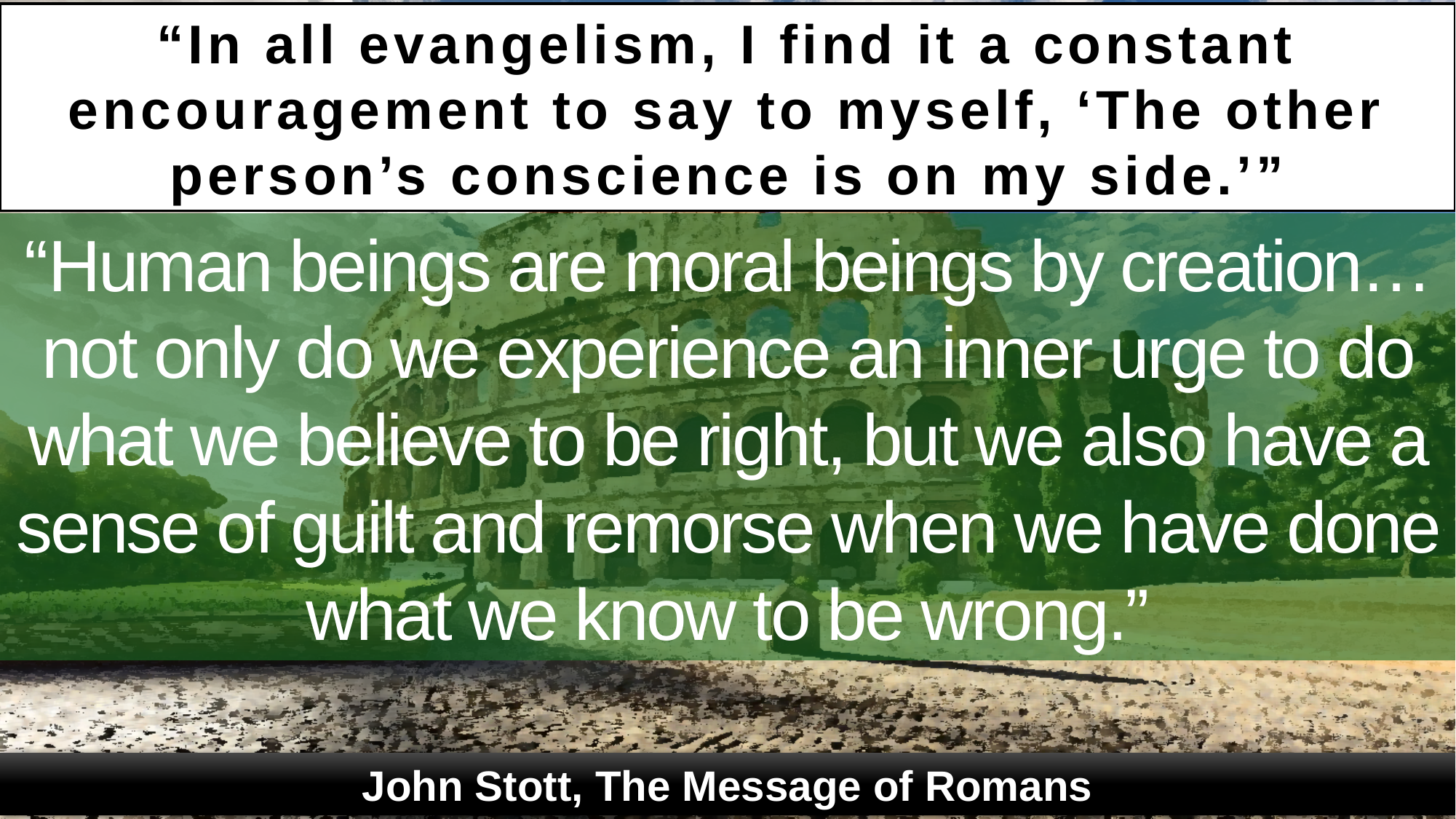

“In all evangelism, I find it a constant encouragement to say to myself, ‘The other person’s conscience is on my side.’”
“Human beings are moral beings by creation… not only do we experience an inner urge to do what we believe to be right, but we also have a sense of guilt and remorse when we have done what we know to be wrong.”
John Stott, The Message of Romans